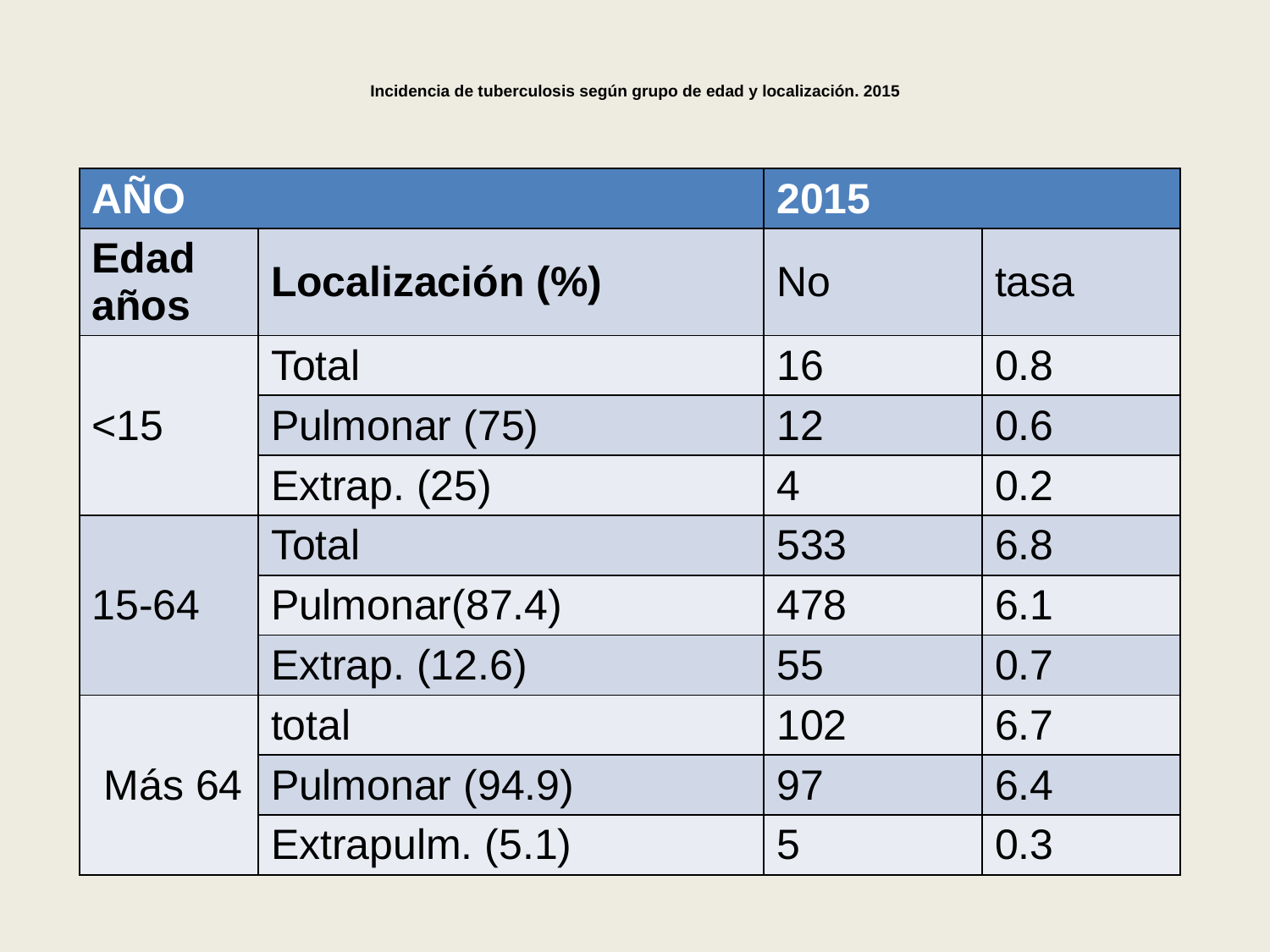

# Incidencia de tuberculosis según grupo de edad y localización. 2015
| AÑO |  | 2015 |  |
| --- | --- | --- | --- |
| Edad años | Localización (%) | No | tasa |
| <15 | Total | 16 | 0.8 |
|  | Pulmonar (75) | 12 | 0.6 |
|  | Extrap. (25) | 4 | 0.2 |
| 15-64 | Total | 533 | 6.8 |
|  | Pulmonar(87.4) | 478 | 6.1 |
|  | Extrap. (12.6) | 55 | 0.7 |
| Más 64 | total | 102 | 6.7 |
|  | Pulmonar (94.9) | 97 | 6.4 |
|  | Extrapulm. (5.1) | 5 | 0.3 |